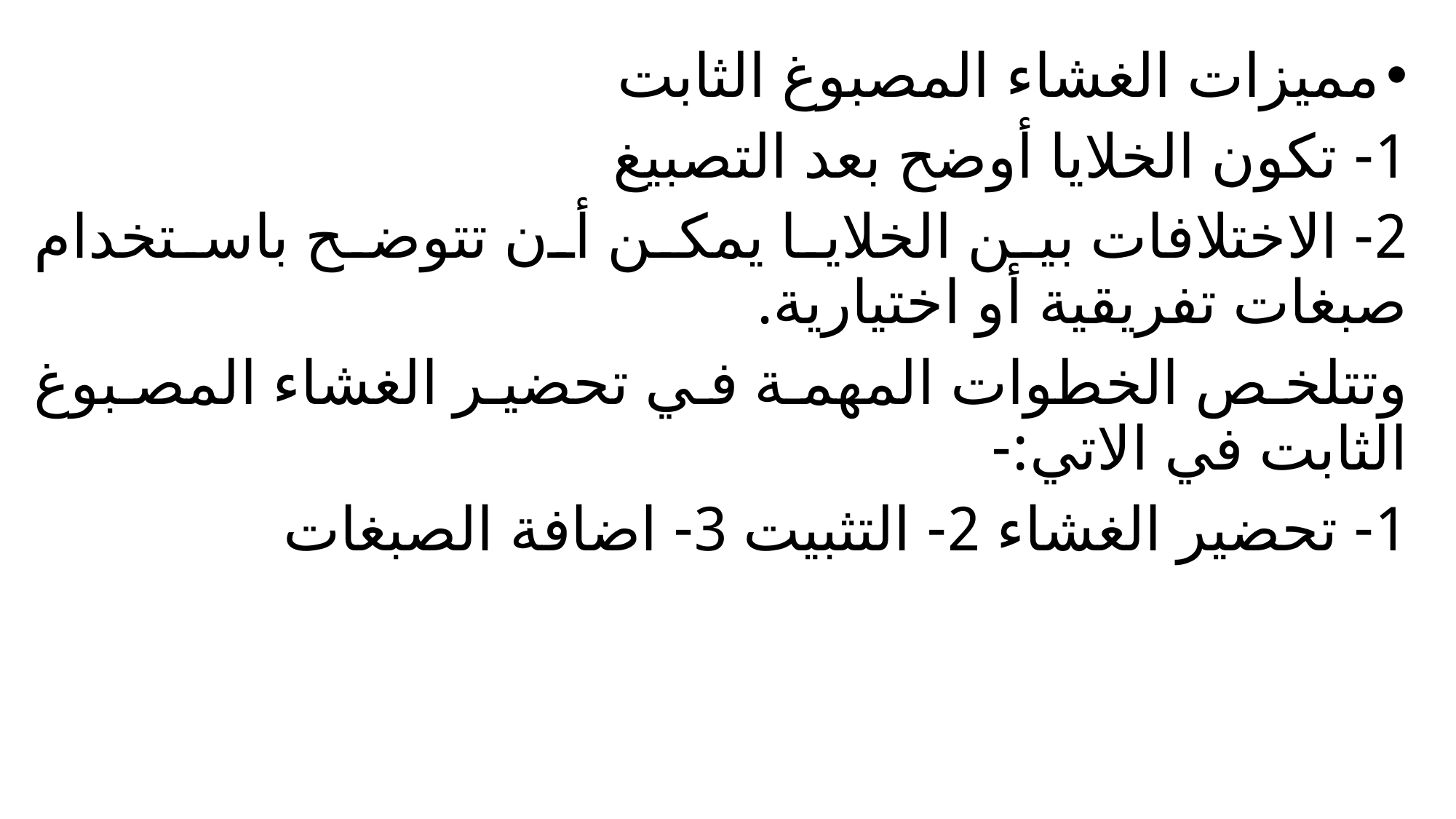

مميزات الغشاء المصبوغ الثابت
1- تكون الخلايا أوضح بعد التصبيغ
2- الاختلافات بين الخلايا يمكن أن تتوضح باستخدام صبغات تفريقية أو اختيارية.
وتتلخص الخطوات المهمة في تحضير الغشاء المصبوغ الثابت في الاتي:-
1- تحضير الغشاء 2- التثبيت 3- اضافة الصبغات